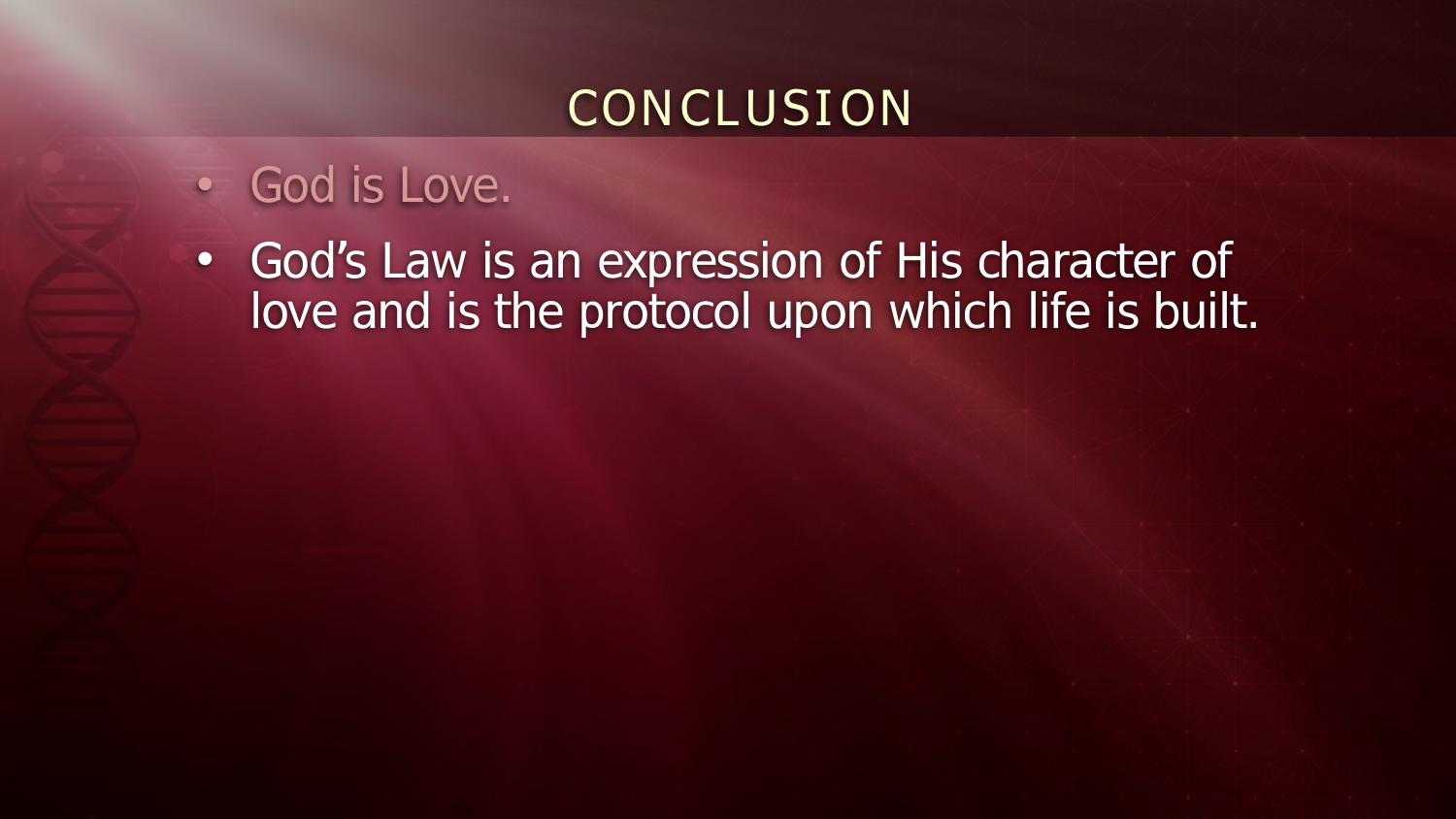

CONCLUSION
God is Love.
God’s Law is an expression of His character of love and is the protocol upon which life is built.